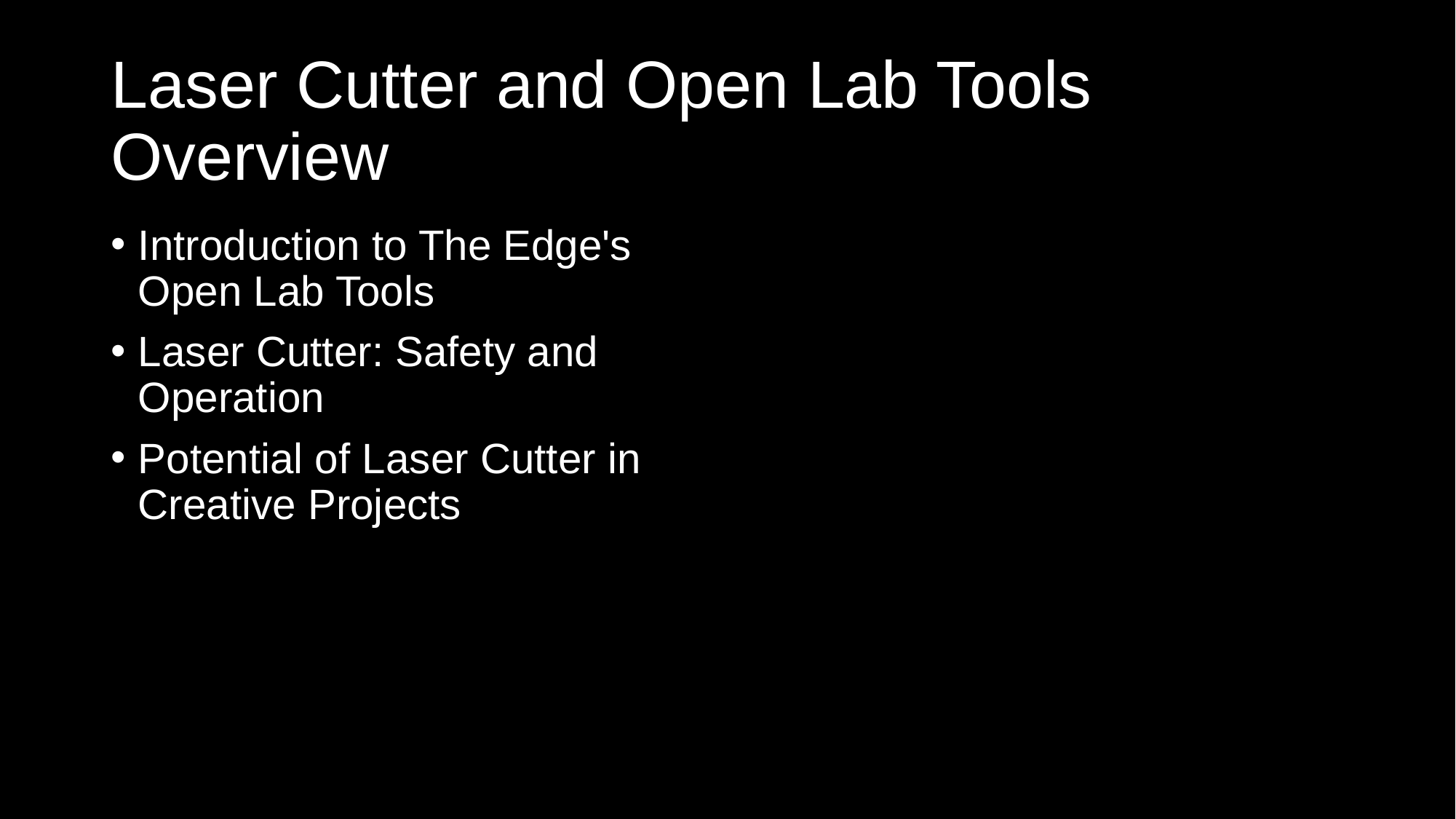

# Laser Cutter and Open Lab Tools Overview

Introduction to The Edge's Open Lab Tools
Laser Cutter: Safety and Operation
Potential of Laser Cutter in Creative Projects